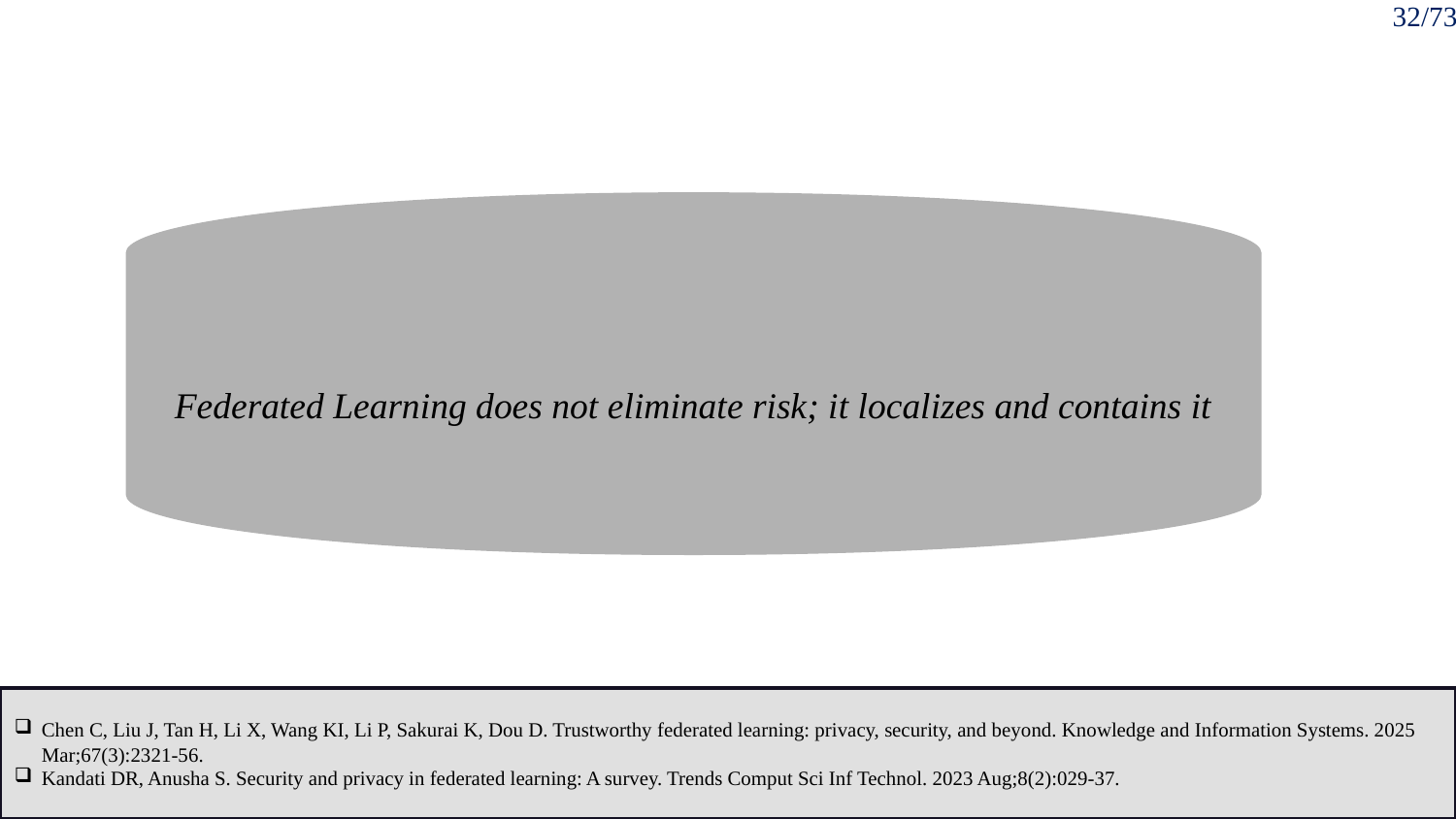

32/73
Federated Learning does not eliminate risk; it localizes and contains it
Chen C, Liu J, Tan H, Li X, Wang KI, Li P, Sakurai K, Dou D. Trustworthy federated learning: privacy, security, and beyond. Knowledge and Information Systems. 2025 Mar;67(3):2321-56.
Kandati DR, Anusha S. Security and privacy in federated learning: A survey. Trends Comput Sci Inf Technol. 2023 Aug;8(2):029-37.